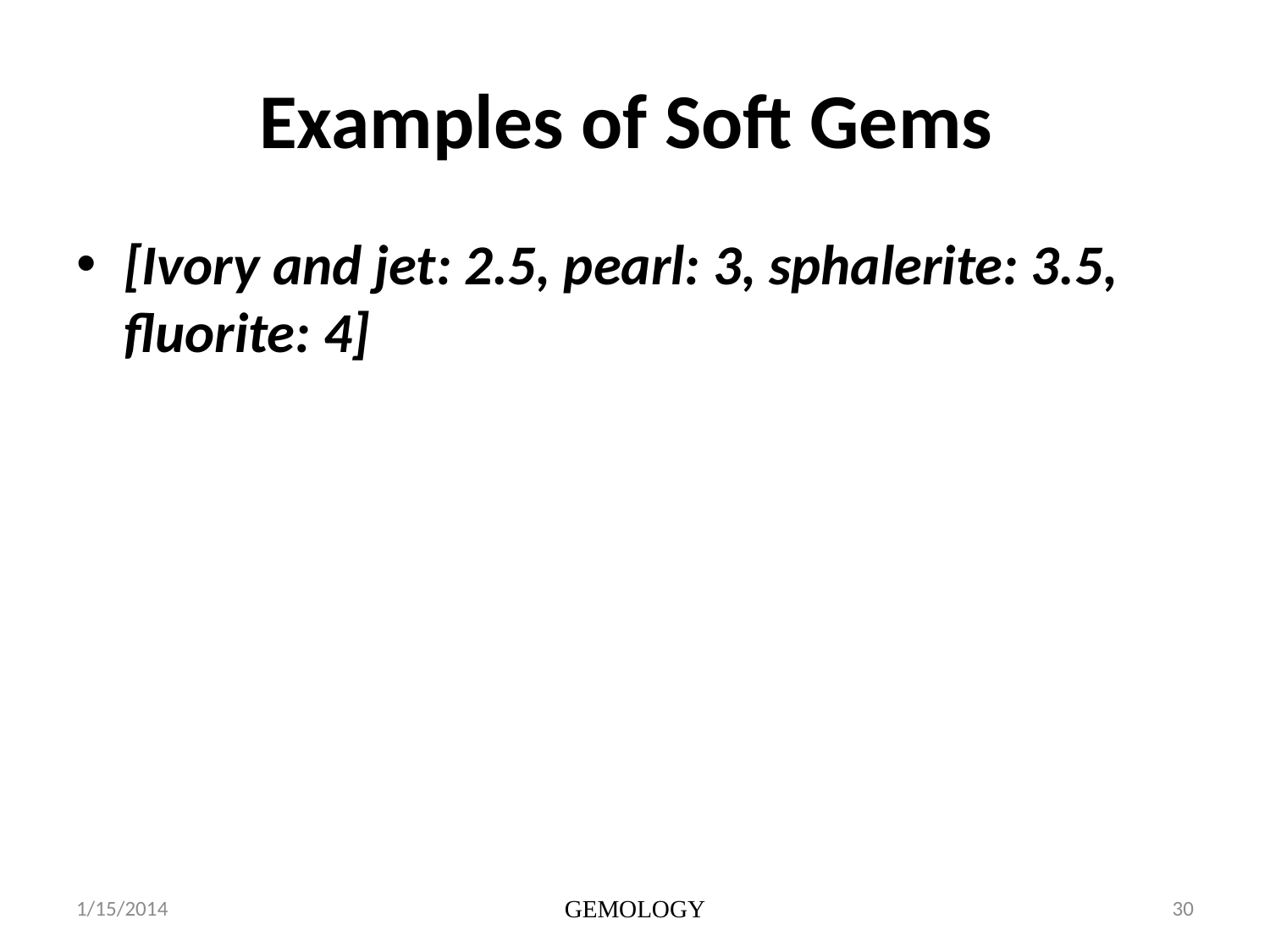

# Examples of Soft Gems
[Ivory and jet: 2.5, pearl: 3, sphalerite: 3.5, fluorite: 4]

1/15/2014
GEMOLOGY
30